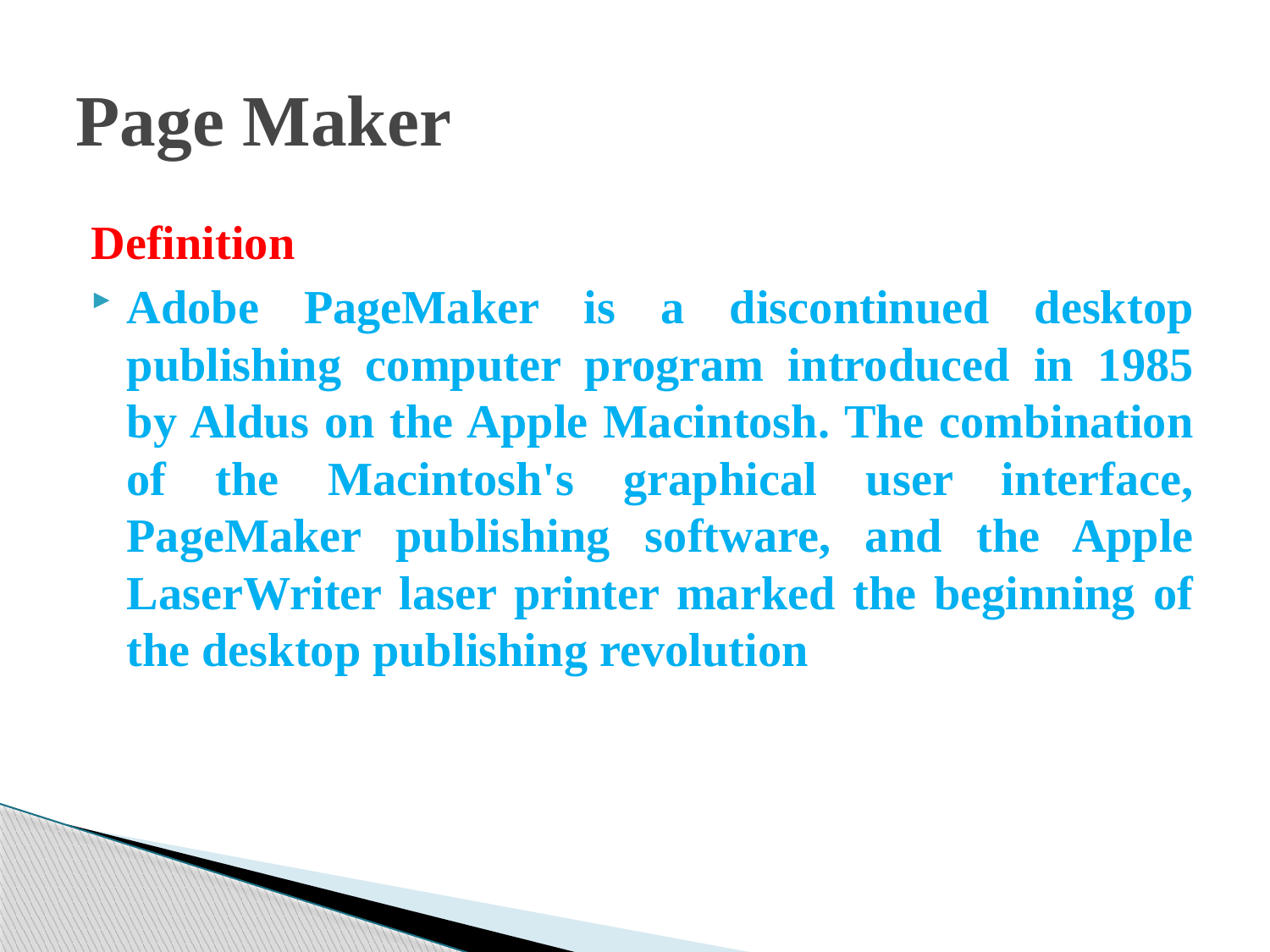

# Page Maker
Definition
Adobe PageMaker is a discontinued desktop publishing computer program introduced in 1985 by Aldus on the Apple Macintosh. The combination of the Macintosh's graphical user interface, PageMaker publishing software, and the Apple LaserWriter laser printer marked the beginning of the desktop publishing revolution